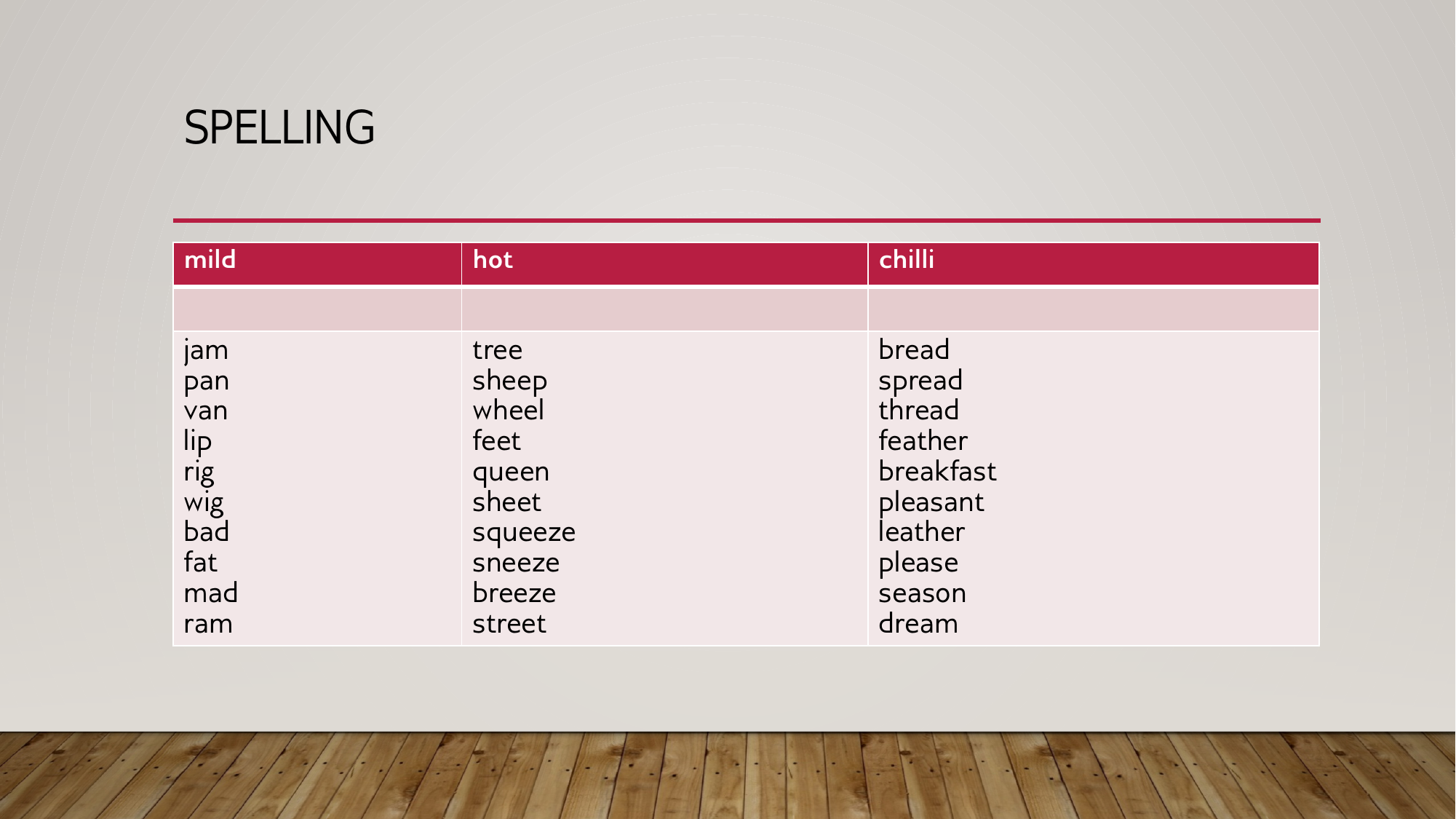

# spelling
| mild | hot | chilli |
| --- | --- | --- |
|  |  |  |
| jam pan van lip rig wig bad fat mad ram | tree sheep wheel feet queen sheet squeeze sneeze breeze street | bread spread thread feather breakfast pleasant leather please season dream |